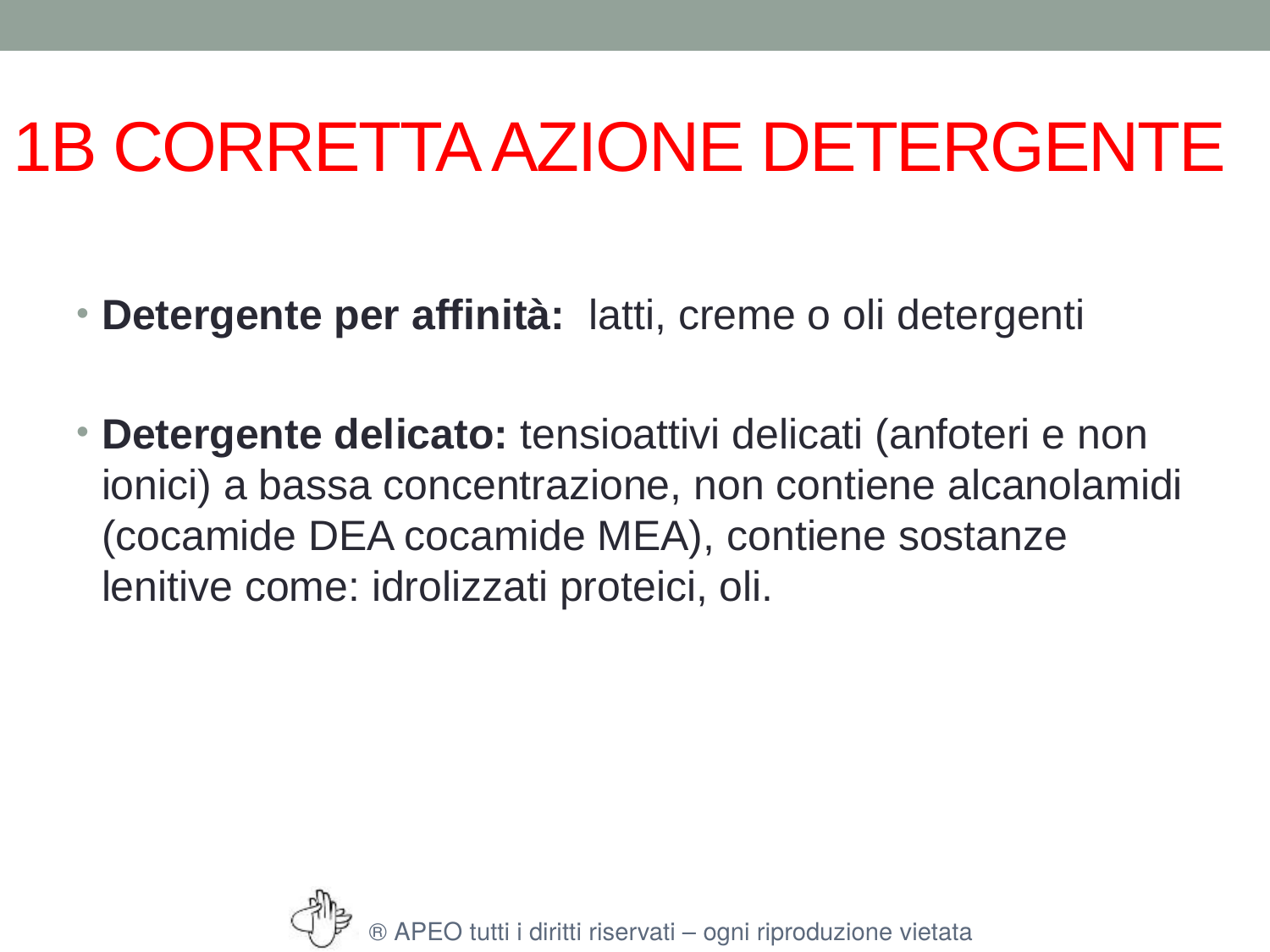

# 1B CORRETTA AZIONE DETERGENTE

Detergente per affinità:  latti, creme o oli detergenti

Detergente delicato: tensioattivi delicati (anfoteri e non ionici) a bassa concentrazione, non contiene alcanolamidi (cocamide DEA cocamide MEA), contiene sostanze lenitive come: idrolizzati proteici, oli.